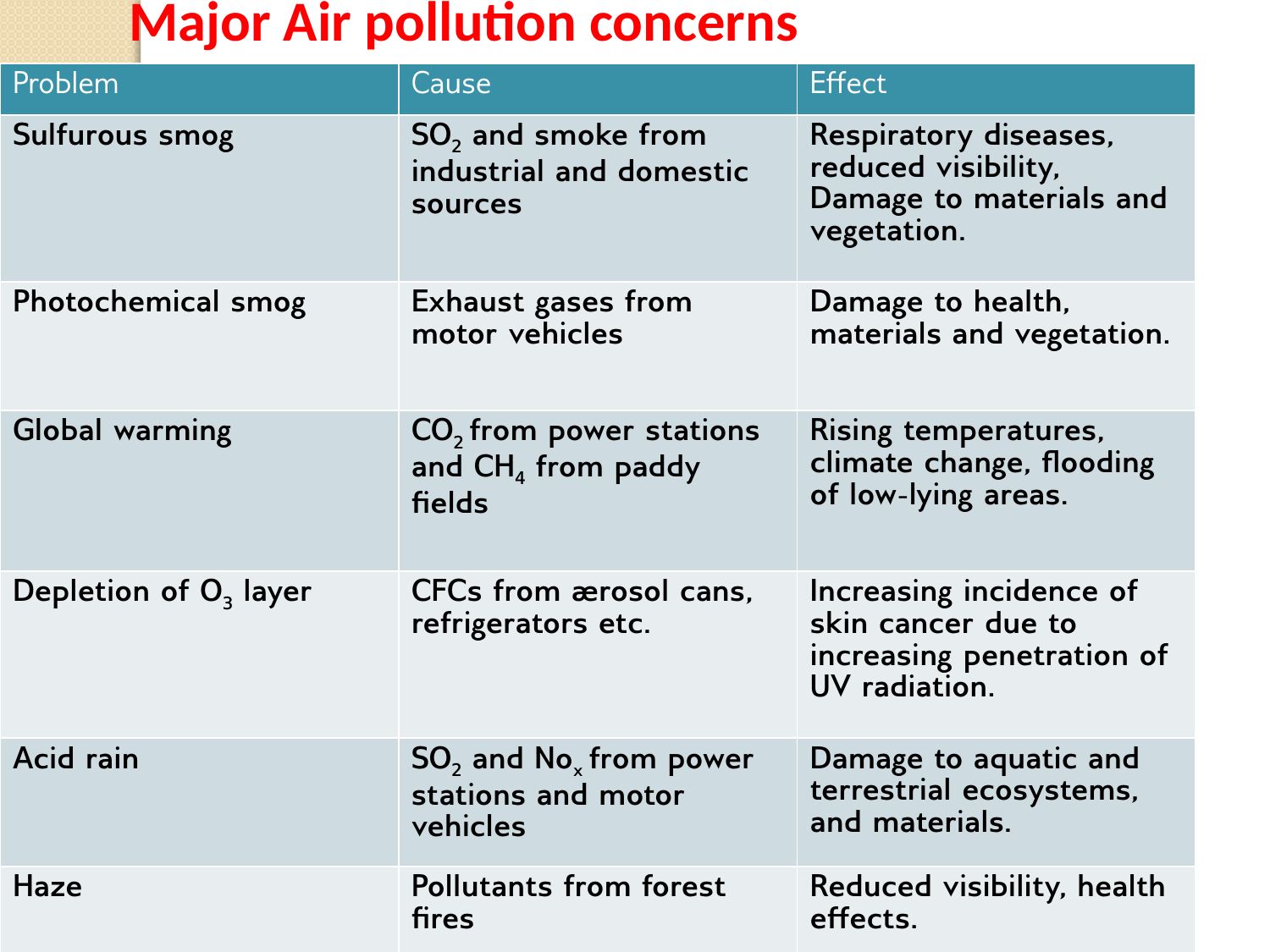

Major Air pollution concerns
| Problem | Cause | Effect |
| --- | --- | --- |
| Sulfurous smog | SO2 and smoke from industrial and domestic sources | Respiratory diseases, reduced visibility, Damage to materials and vegetation. |
| Photochemical smog | Exhaust gases from motor vehicles | Damage to health, materials and vegetation. |
| Global warming | CO2 from power stations and CH4 from paddy fields | Rising temperatures, climate change, flooding of low-lying areas. |
| Depletion of O3 layer | CFCs from aerosol cans, refrigerators etc. | Increasing incidence of skin cancer due to increasing penetration of UV radiation. |
| Acid rain | SO2 and Nox from power stations and motor vehicles | Damage to aquatic and terrestrial ecosystems, and materials. |
| Haze | Pollutants from forest fires | Reduced visibility, health effects. |